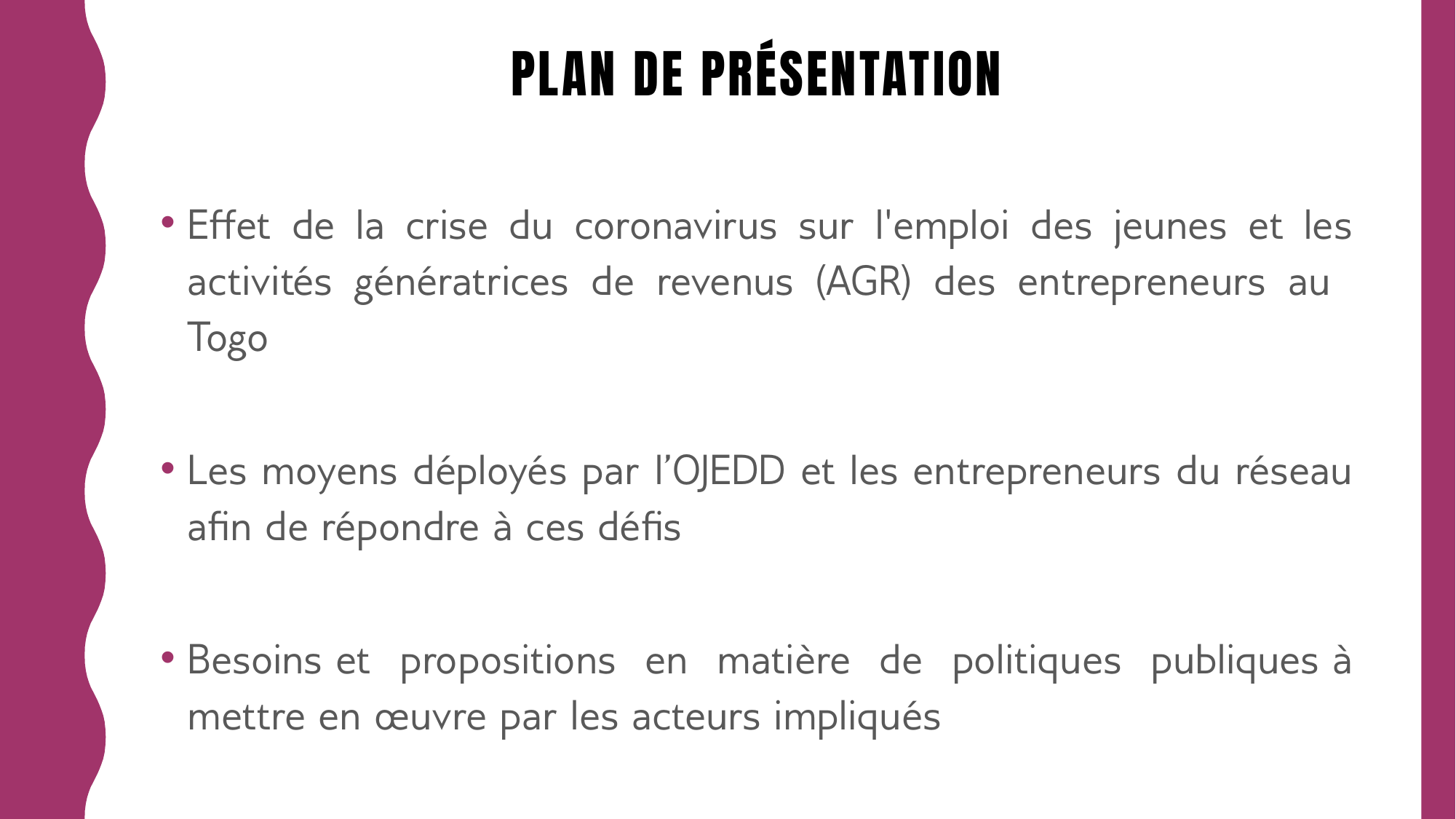

# PLAN DE PRéSENTATION
Effet de la crise du coronavirus sur l'emploi des jeunes et les activités génératrices de revenus (AGR) des entrepreneurs au  Togo

Les moyens déployés par l’OJEDD et les entrepreneurs du réseau afin de répondre à ces défis

Besoins et propositions en matière de politiques publiques à mettre en œuvre par les acteurs impliqués